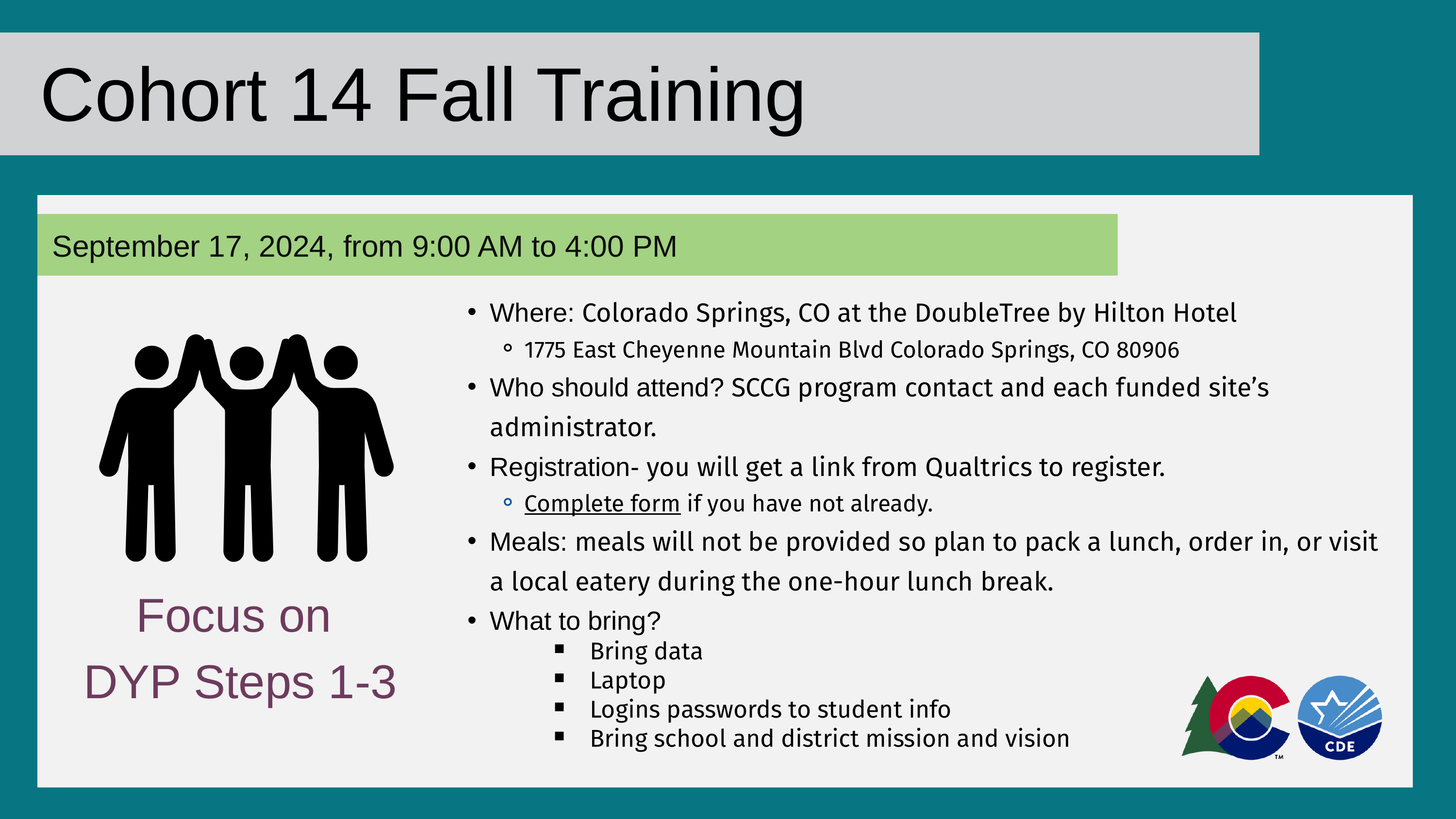

Cohort 14 Fall Training

September 17, 2024, from 9:00 AM to 4:00 PM
Where: Colorado Springs, CO at the DoubleTree by Hilton Hotel
1775 East Cheyenne Mountain Blvd Colorado Springs, CO 80906
Who should attend? SCCG program contact and each funded site’s administrator.
Registration- you will get a link from Qualtrics to register.
Complete form if you have not already.
Meals: meals will not be provided so plan to pack a lunch, order in, or visit a local eatery during the one-hour lunch break.
What to bring?
Bring data
Laptop
Logins passwords to student info
Bring school and district mission and vision

Focus on
DYP Steps 1-3